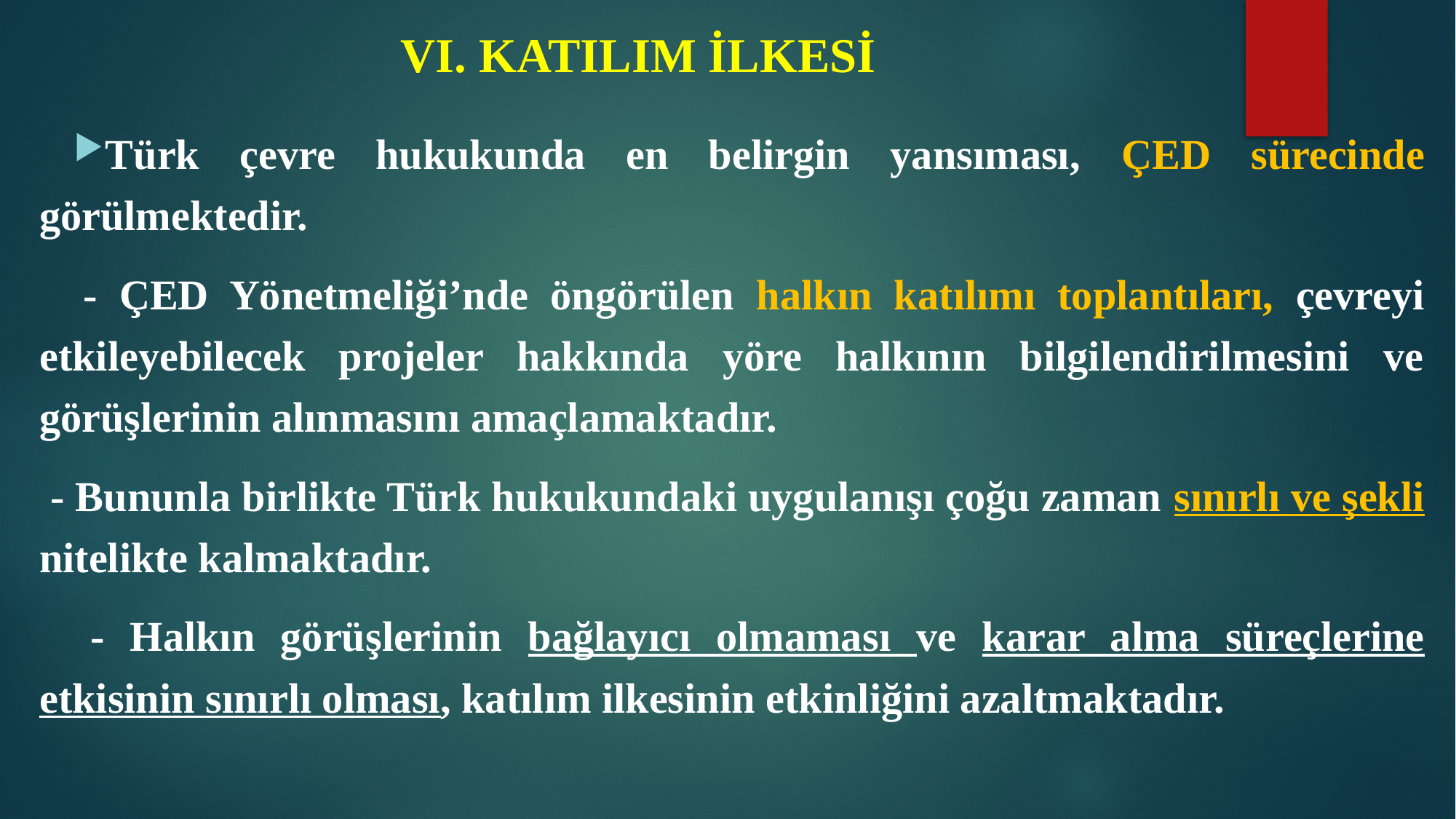

# VI. KATILIM İLKESİ
Türk çevre hukukunda en belirgin yansıması, ÇED sürecinde görülmektedir.
  - ÇED Yönetmeliği’nde öngörülen halkın katılımı toplantıları, çevreyi etkileyebilecek projeler hakkında yöre halkının bilgilendirilmesini ve görüşlerinin alınmasını amaçlamaktadır.
 - Bununla birlikte Türk hukukundaki uygulanışı çoğu zaman sınırlı ve şekli nitelikte kalmaktadır.
  - Halkın görüşlerinin bağlayıcı olmaması ve karar alma süreçlerine etkisinin sınırlı olması, katılım ilkesinin etkinliğini azaltmaktadır.